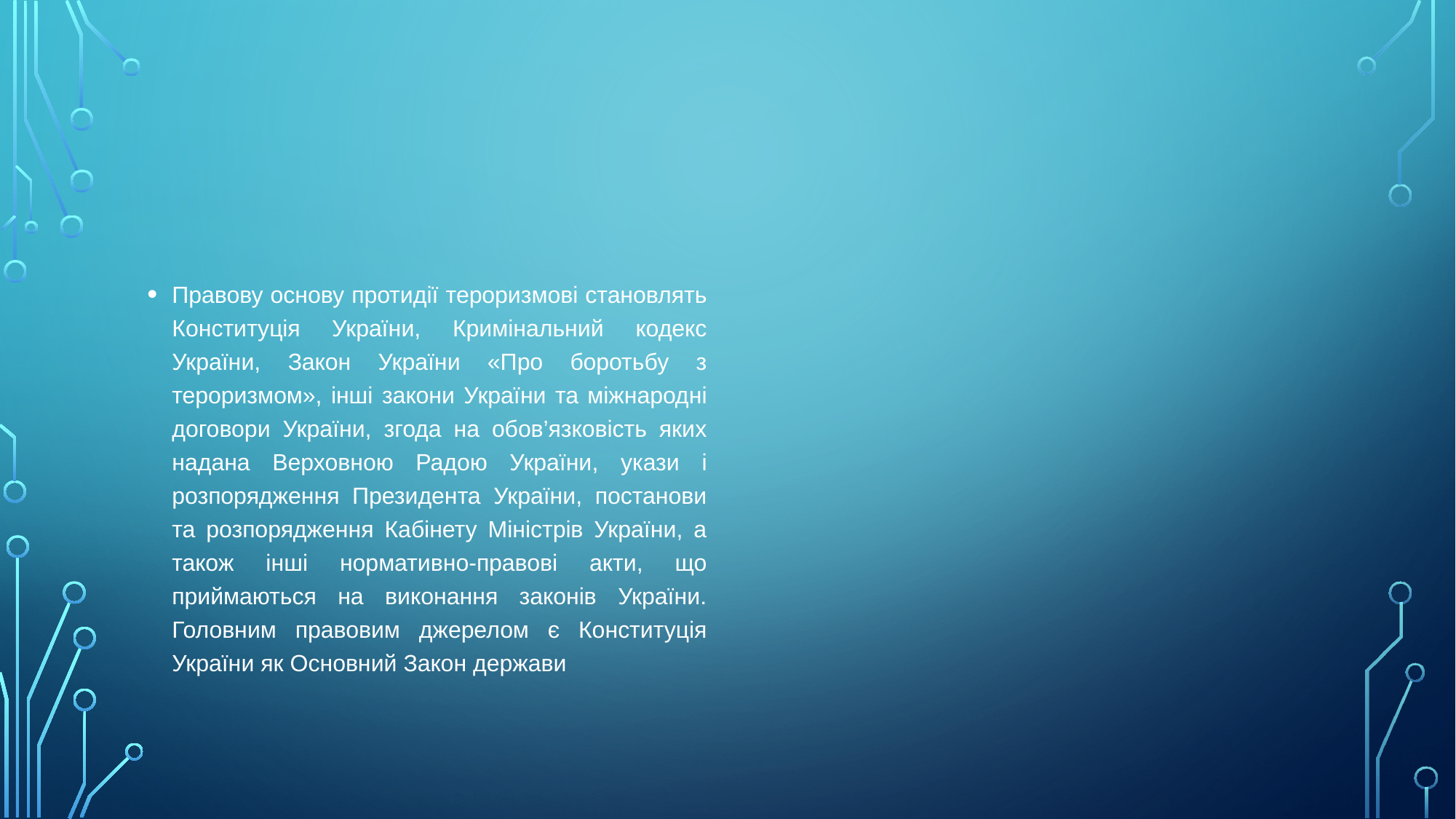

#
Правову основу протидії тероризмові становлять Конституція України, Кримінальний кодекс України, Закон України «Про боротьбу з тероризмом», інші закони України та міжнародні договори України, згода на обов’язковість яких надана Верховною Радою України, укази і розпорядження Президента України, постанови та розпорядження Кабінету Міністрів України, а також інші нормативно-правові акти, що приймаються на виконання законів України. Головним правовим джерелом є Конституція України як Основний Закон держави